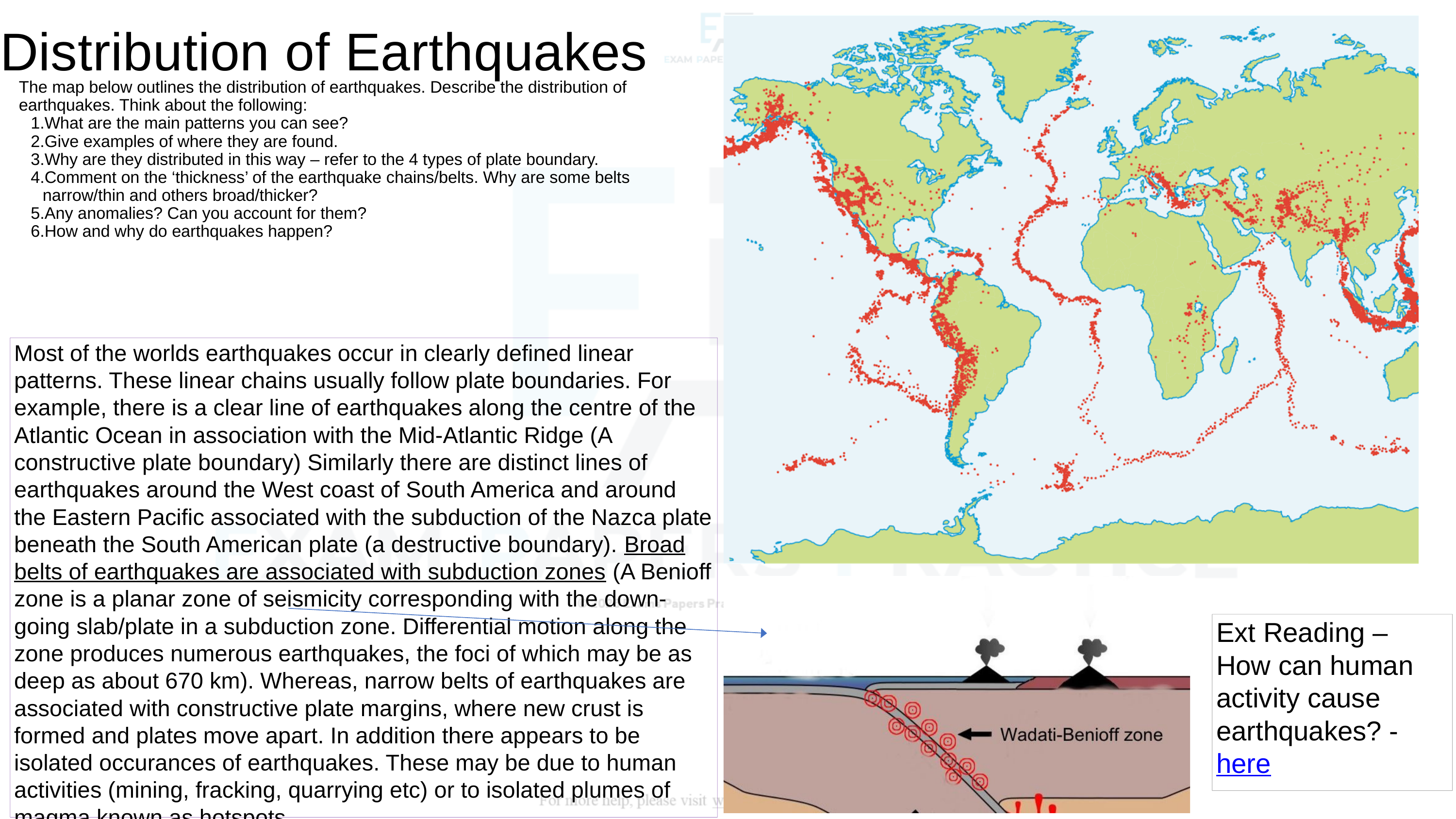

Distribution of Earthquakes

The map below outlines the distribution of earthquakes. Describe the distribution of earthquakes. Think about the following:
What are the main patterns you can see?
Give examples of where they are found.
Why are they distributed in this way – refer to the 4 types of plate boundary.
Comment on the ‘thickness’ of the earthquake chains/belts. Why are some belts narrow/thin and others broad/thicker?
Any anomalies? Can you account for them?
How and why do earthquakes happen?
Most of the worlds earthquakes occur in clearly defined linear patterns. These linear chains usually follow plate boundaries. For example, there is a clear line of earthquakes along the centre of the Atlantic Ocean in association with the Mid-Atlantic Ridge (A constructive plate boundary) Similarly there are distinct lines of earthquakes around the West coast of South America and around the Eastern Pacific associated with the subduction of the Nazca plate beneath the South American plate (a destructive boundary). Broad belts of earthquakes are associated with subduction zones (A Benioff zone is a planar zone of seismicity corresponding with the down-going slab/plate in a subduction zone. Differential motion along the zone produces numerous earthquakes, the foci of which may be as deep as about 670 km). Whereas, narrow belts of earthquakes are associated with constructive plate margins, where new crust is formed and plates move apart. In addition there appears to be isolated occurances of earthquakes. These may be due to human activities (mining, fracking, quarrying etc) or to isolated plumes of magma known as hotspots.

Ext Reading – How can human activity cause earthquakes? - here